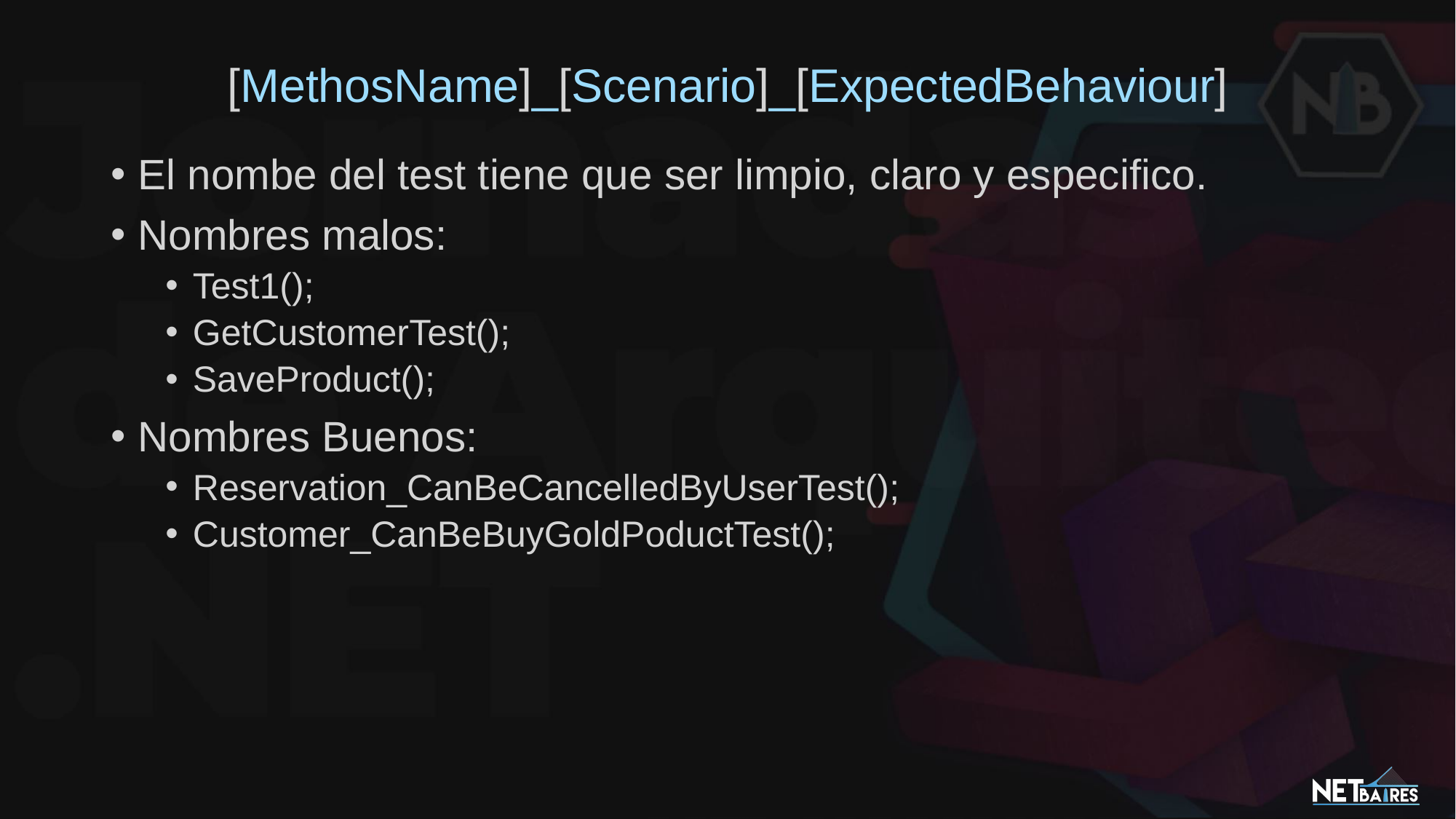

# [MethosName]_[Scenario]_[ExpectedBehaviour]
El nombe del test tiene que ser limpio, claro y especifico.
Nombres malos:
Test1();
GetCustomerTest();
SaveProduct();
Nombres Buenos:
Reservation_CanBeCancelledByUserTest();
Customer_CanBeBuyGoldPoductTest();